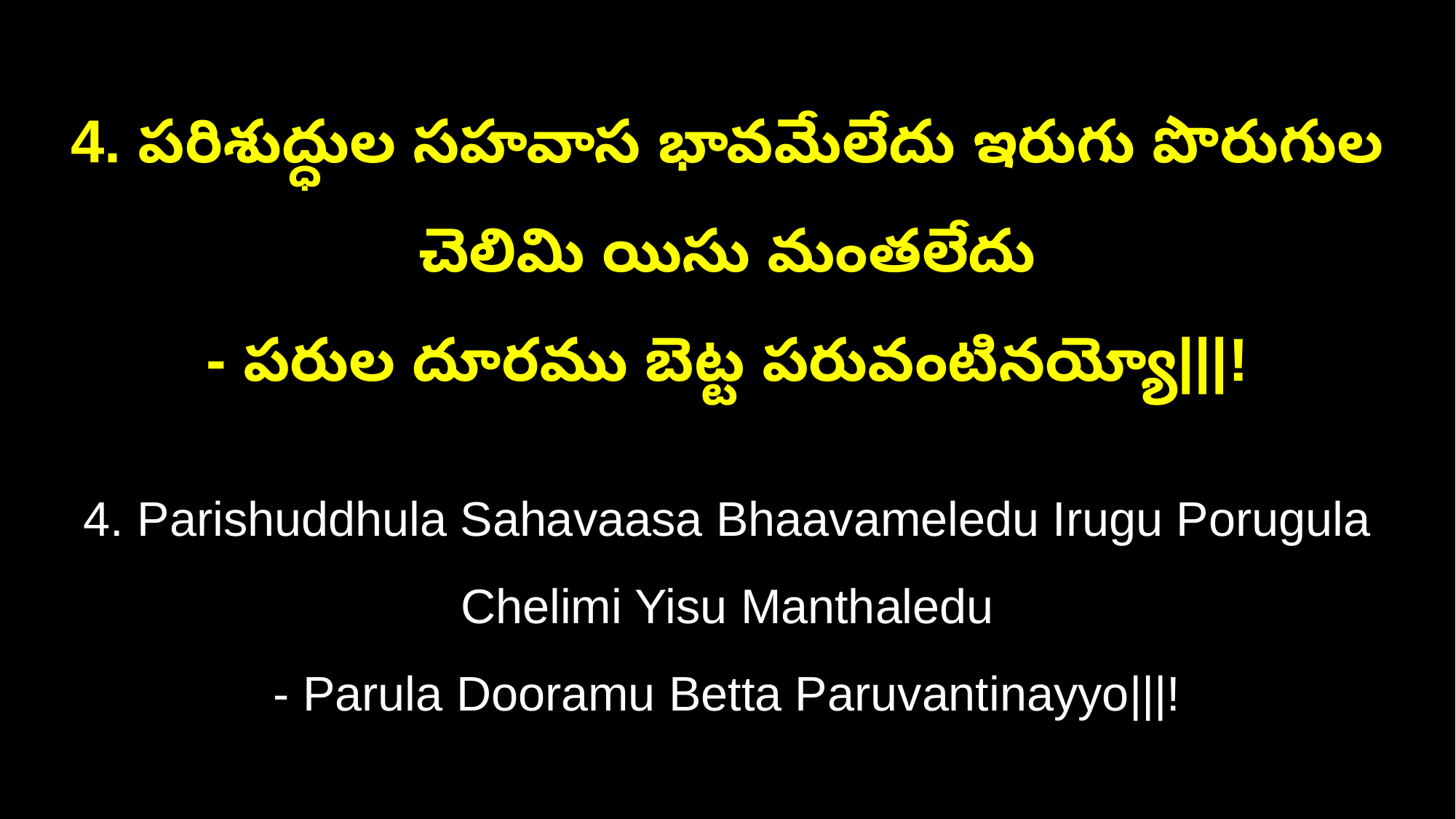

4. పరిశుద్ధుల సహవాస భావమేలేదు ఇరుగు పొరుగుల చెలిమి యిసు మంతలేదు
- పరుల దూరము బెట్ట పరువంటినయ్యో|||!
4. Parishuddhula Sahavaasa Bhaavameledu Irugu Porugula Chelimi Yisu Manthaledu
- Parula Dooramu Betta Paruvantinayyo|||!